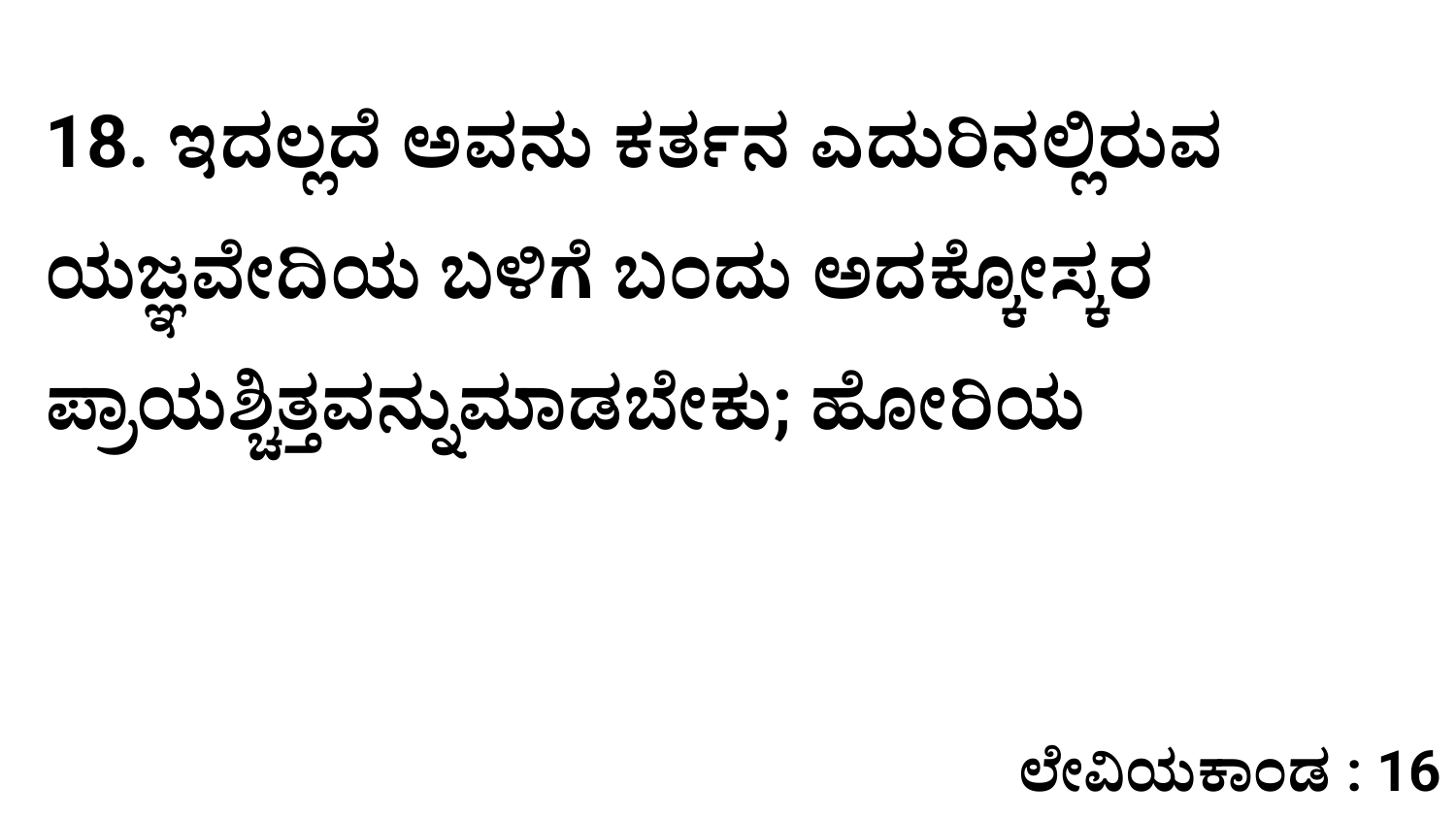

18. ಇದಲ್ಲದೆ ಅವನು ಕರ್ತನ ಎದುರಿನಲ್ಲಿರುವ ಯಜ್ಞವೇದಿಯ ಬಳಿಗೆ ಬಂದು ಅದಕ್ಕೋಸ್ಕರ ಪ್ರಾಯಶ್ಚಿತ್ತವನ್ನುಮಾಡಬೇಕು; ಹೋರಿಯ
ಲೇವಿಯಕಾಂಡ : 16